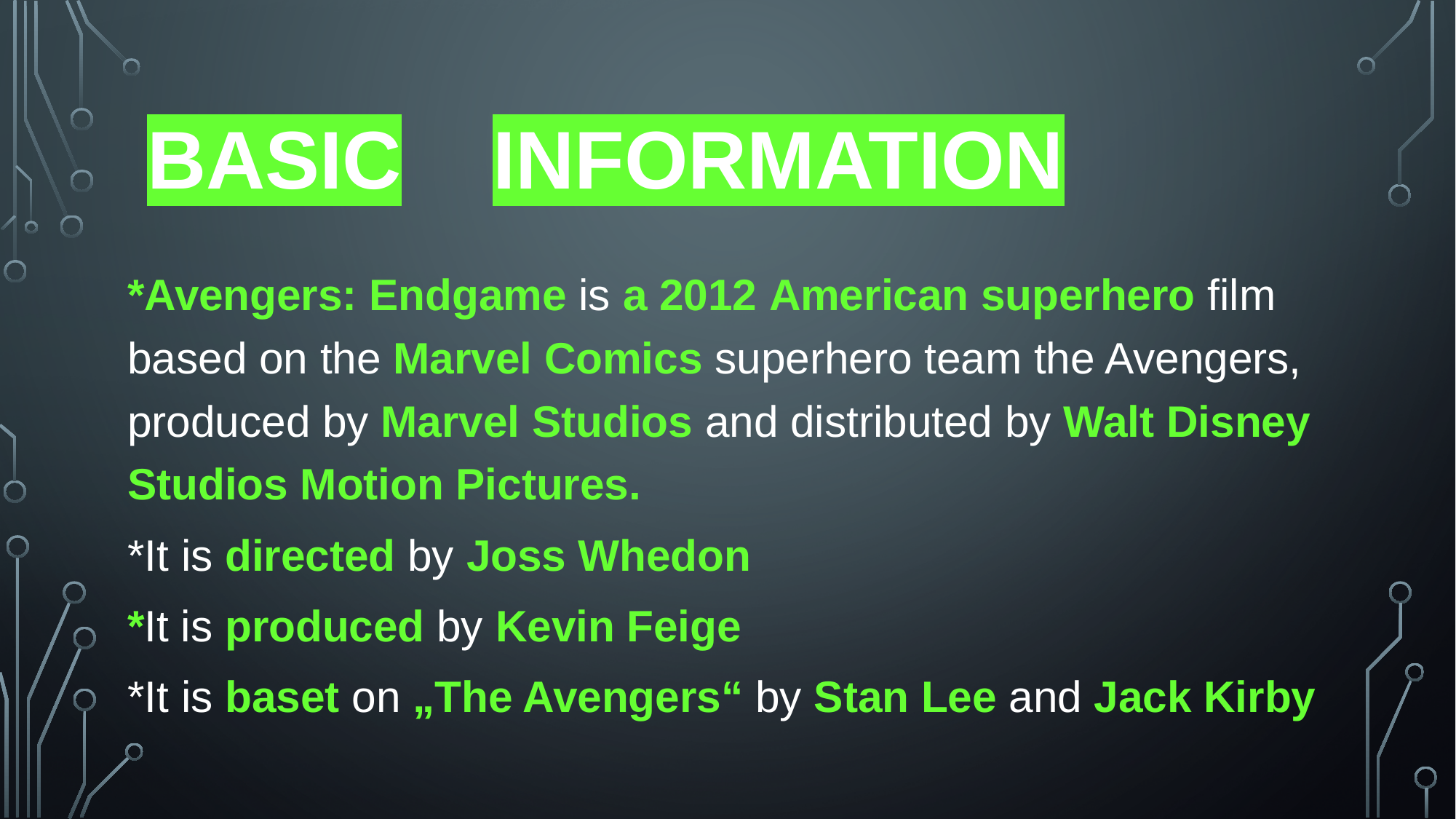

# Basic    information
*Avengers: Endgame is a 2012 American superhero film based on the Marvel Comics superhero team the Avengers, produced by Marvel Studios and distributed by Walt Disney Studios Motion Pictures.
*It is directed by Joss Whedon
*It is produced by Kevin Feige
*It is baset on „The Avengers“ by Stan Lee and Jack Kirby